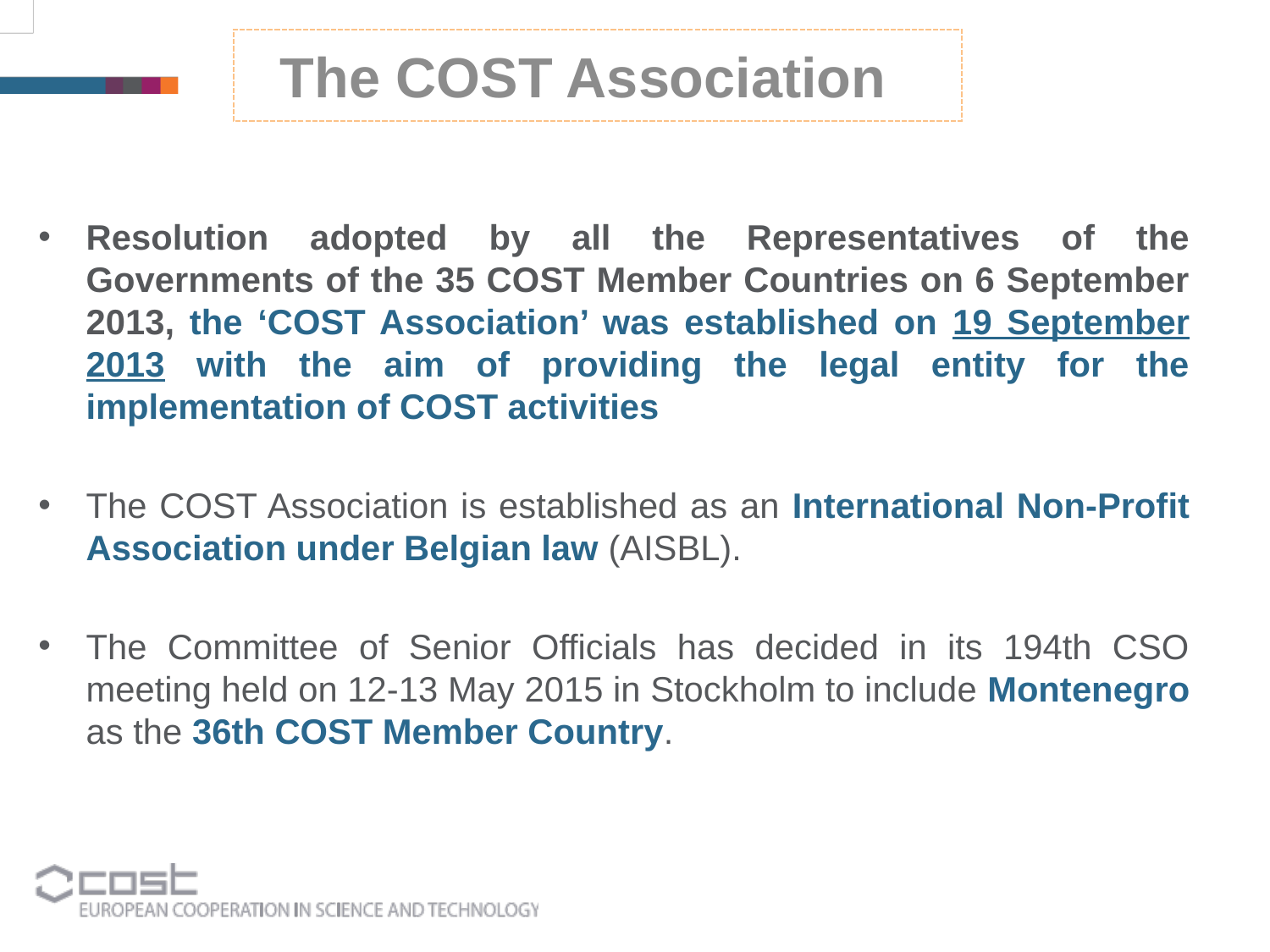

The COST Association
Resolution adopted by all the Representatives of the Governments of the 35 COST Member Countries on 6 September 2013, the ‘COST Association’ was established on 19 September 2013 with the aim of providing the legal entity for the implementation of COST activities

The COST Association is established as an International Non-Profit Association under Belgian law (AISBL).

The Committee of Senior Officials has decided in its 194th CSO meeting held on 12-13 May 2015 in Stockholm to include Montenegro as the 36th COST Member Country.